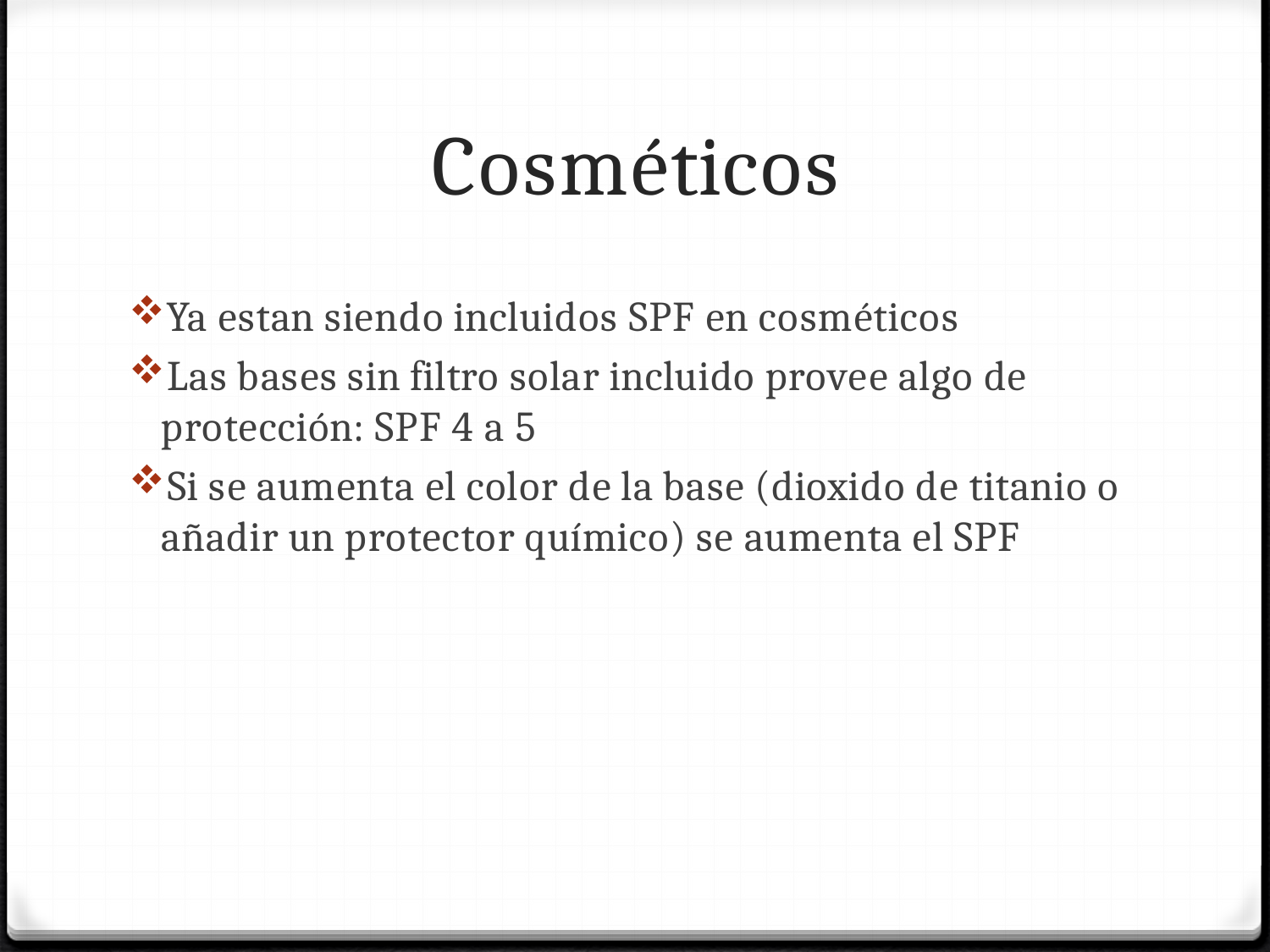

# Cosméticos
Ya estan siendo incluidos SPF en cosméticos
Las bases sin filtro solar incluido provee algo de protección: SPF 4 a 5
Si se aumenta el color de la base (dioxido de titanio o añadir un protector químico) se aumenta el SPF